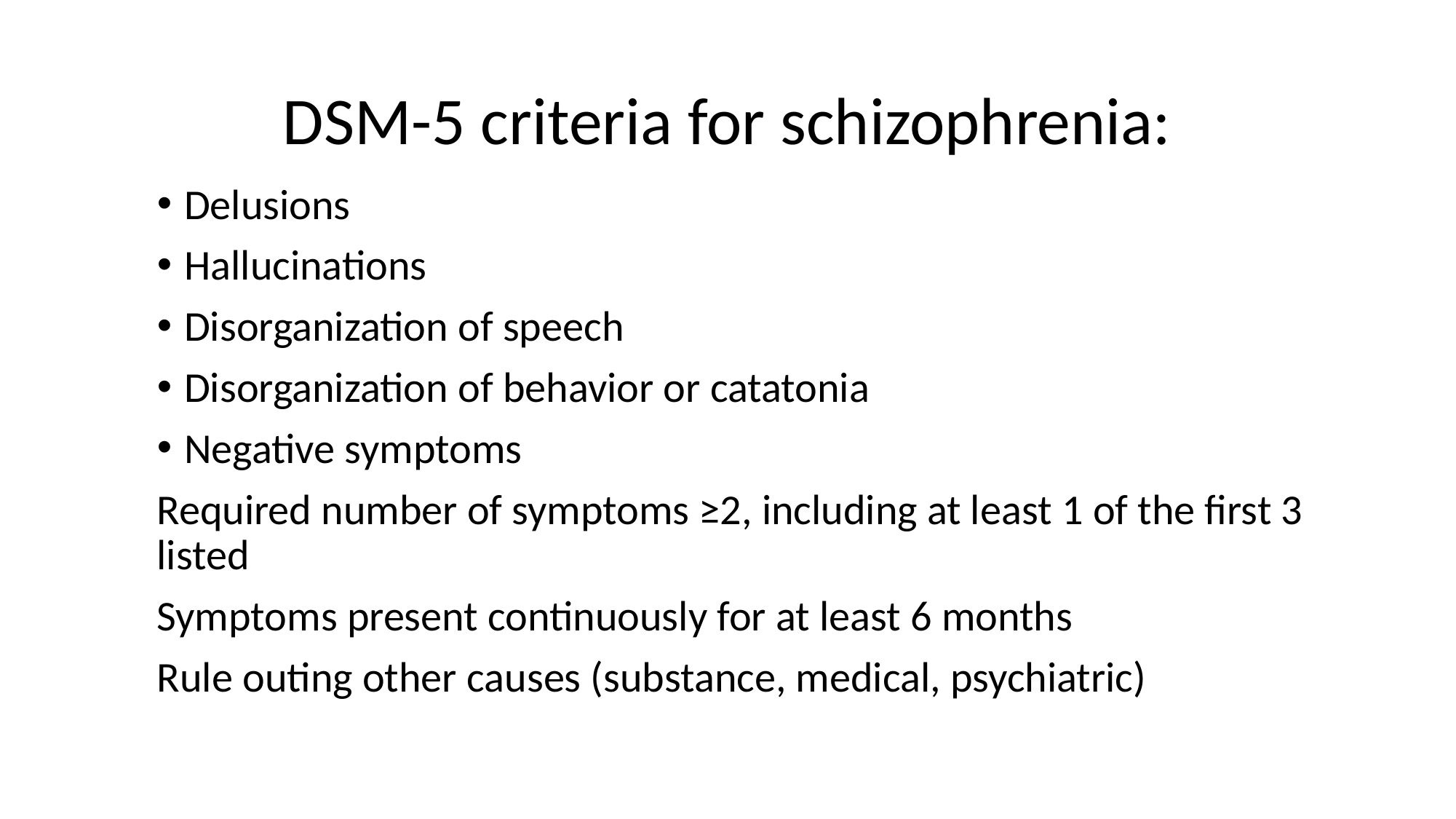

# DSM-5 criteria for schizophrenia:
Delusions
Hallucinations
Disorganization of speech
Disorganization of behavior or catatonia
Negative symptoms
Required number of symptoms ≥2, including at least 1 of the first 3 listed
Symptoms present continuously for at least 6 months
Rule outing other causes (substance, medical, psychiatric)